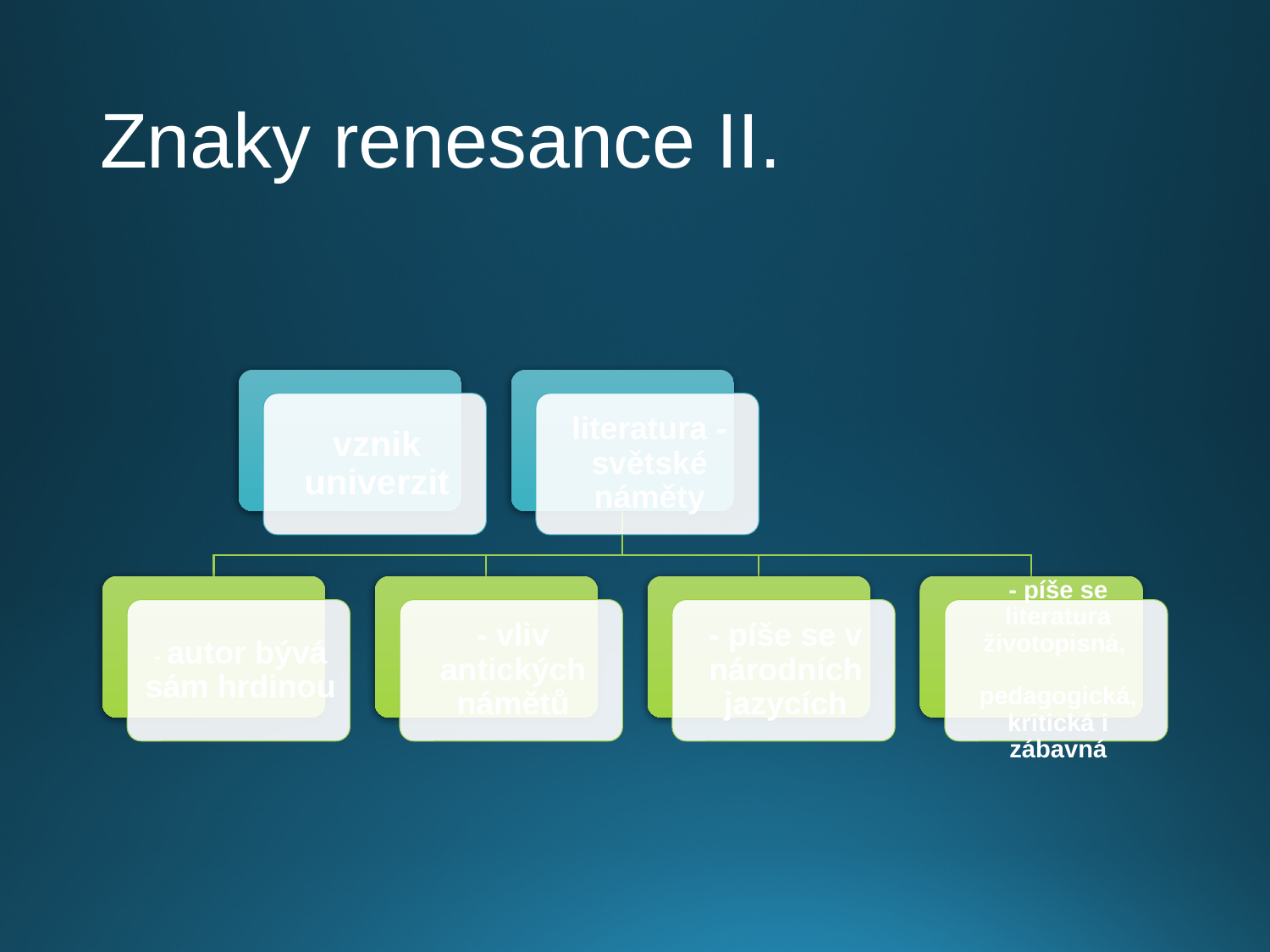

# Znaky renesance II.
vznik univerzit
literatura - světské náměty
- autor bývá sám hrdinou
- vliv antických námětů
- píše se v národních jazycích
- píše se literatura životopisná, 	  pedagogická, kritická i zábavná